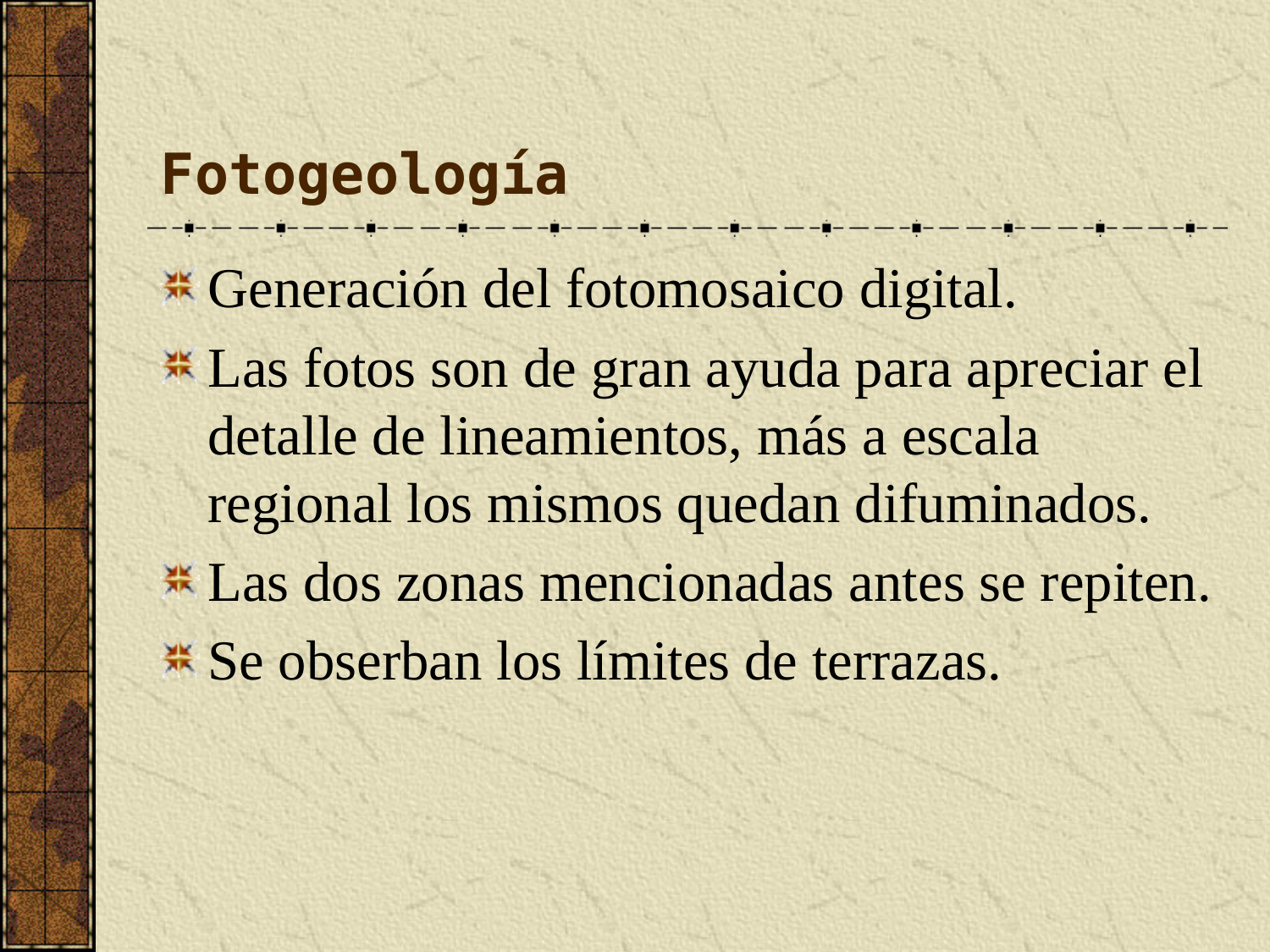

# Fotogeología
Generación del fotomosaico digital.
Las fotos son de gran ayuda para apreciar el detalle de lineamientos, más a escala regional los mismos quedan difuminados.
Las dos zonas mencionadas antes se repiten.
Se obserban los límites de terrazas.